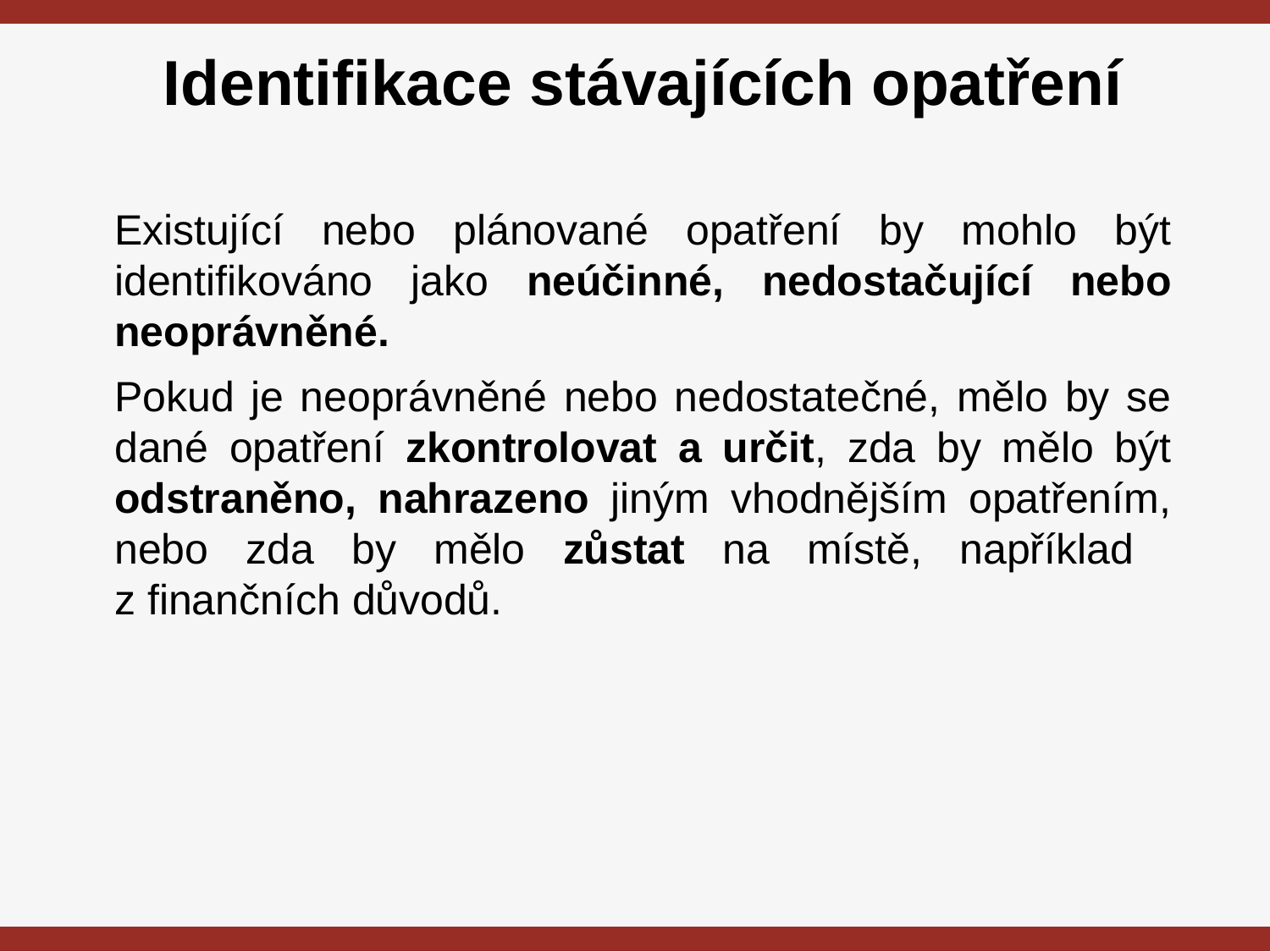

# Identifikace stávajících opatření
Existující nebo plánované opatření by mohlo být identifikováno jako neúčinné, nedostačující nebo neoprávněné.
Pokud je neoprávněné nebo nedostatečné, mělo by se dané opatření zkontrolovat a určit, zda by mělo být odstraněno, nahrazeno jiným vhodnějším opatřením, nebo zda by mělo zůstat na místě, například
z finančních důvodů.